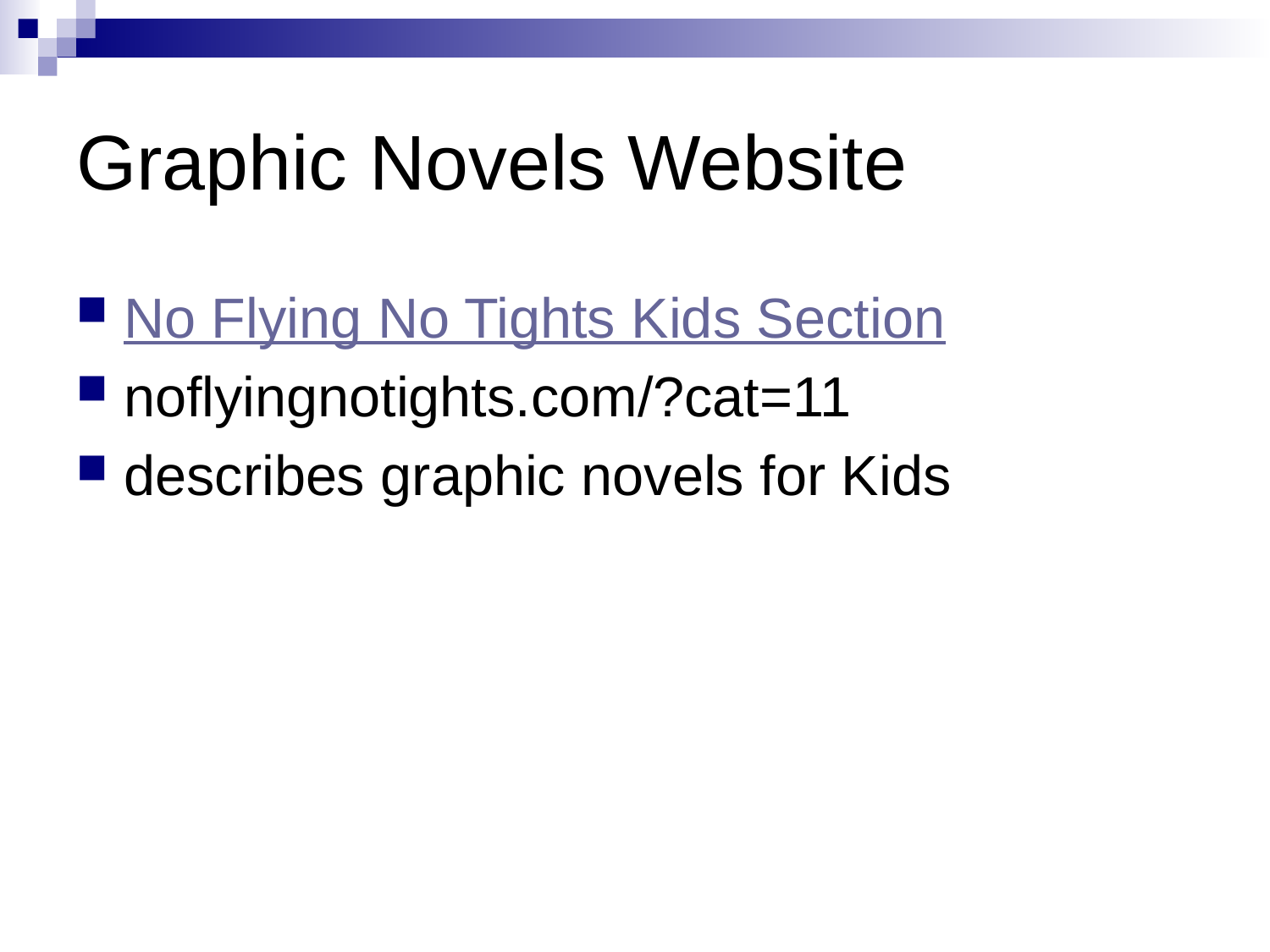

# Graphic Novels Website
No Flying No Tights Kids Section
noflyingnotights.com/?cat=11
describes graphic novels for Kids